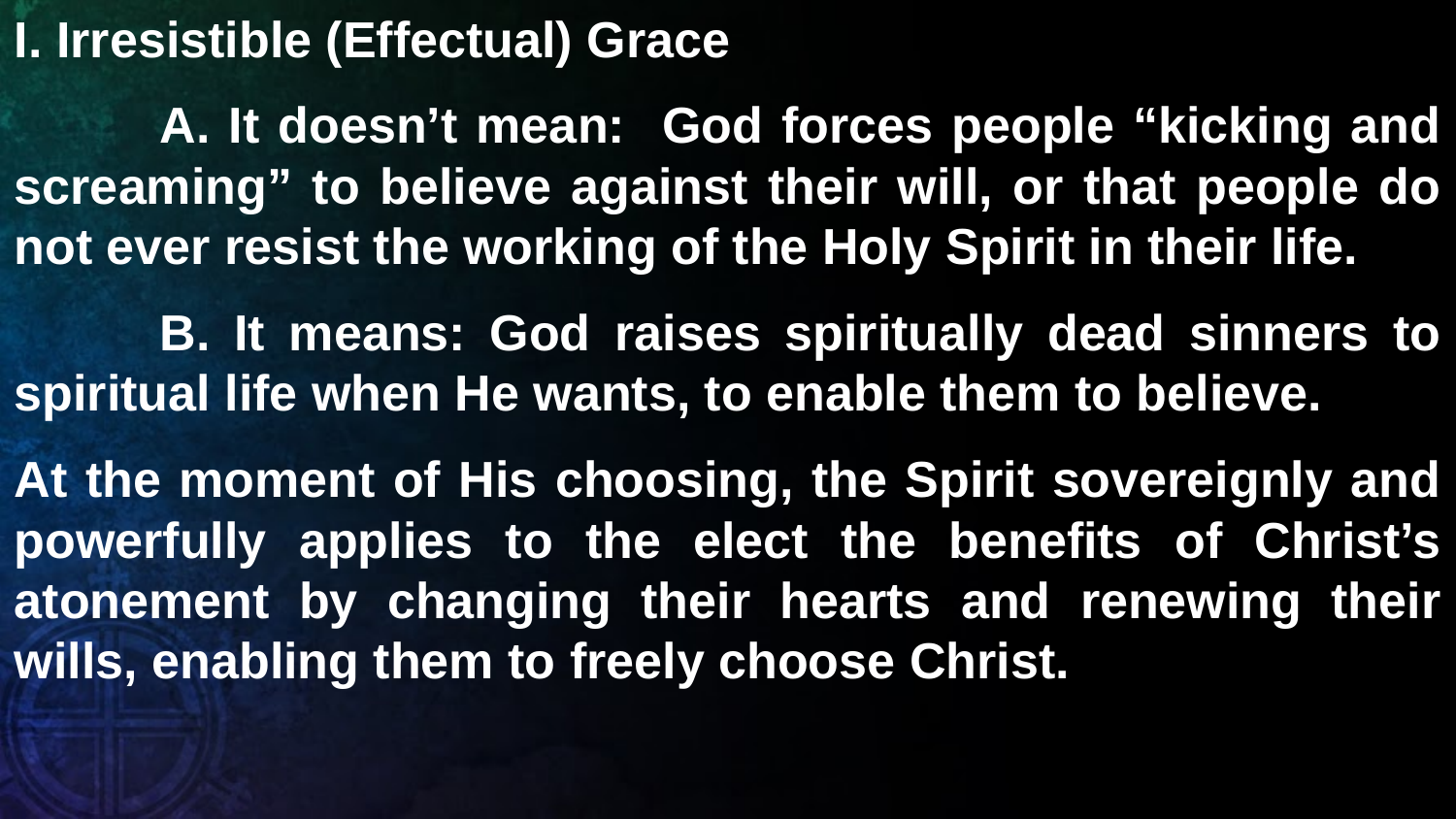

I. Irresistible (Effectual) Grace
	A. It doesn’t mean:  God forces people “kicking and screaming” to believe against their will, or that people do not ever resist the working of the Holy Spirit in their life.
	B. It means: God raises spiritually dead sinners to spiritual life when He wants, to enable them to believe.
At the moment of His choosing, the Spirit sovereignly and powerfully applies to the elect the benefits of Christ’s atonement by changing their hearts and renewing their wills, enabling them to freely choose Christ.